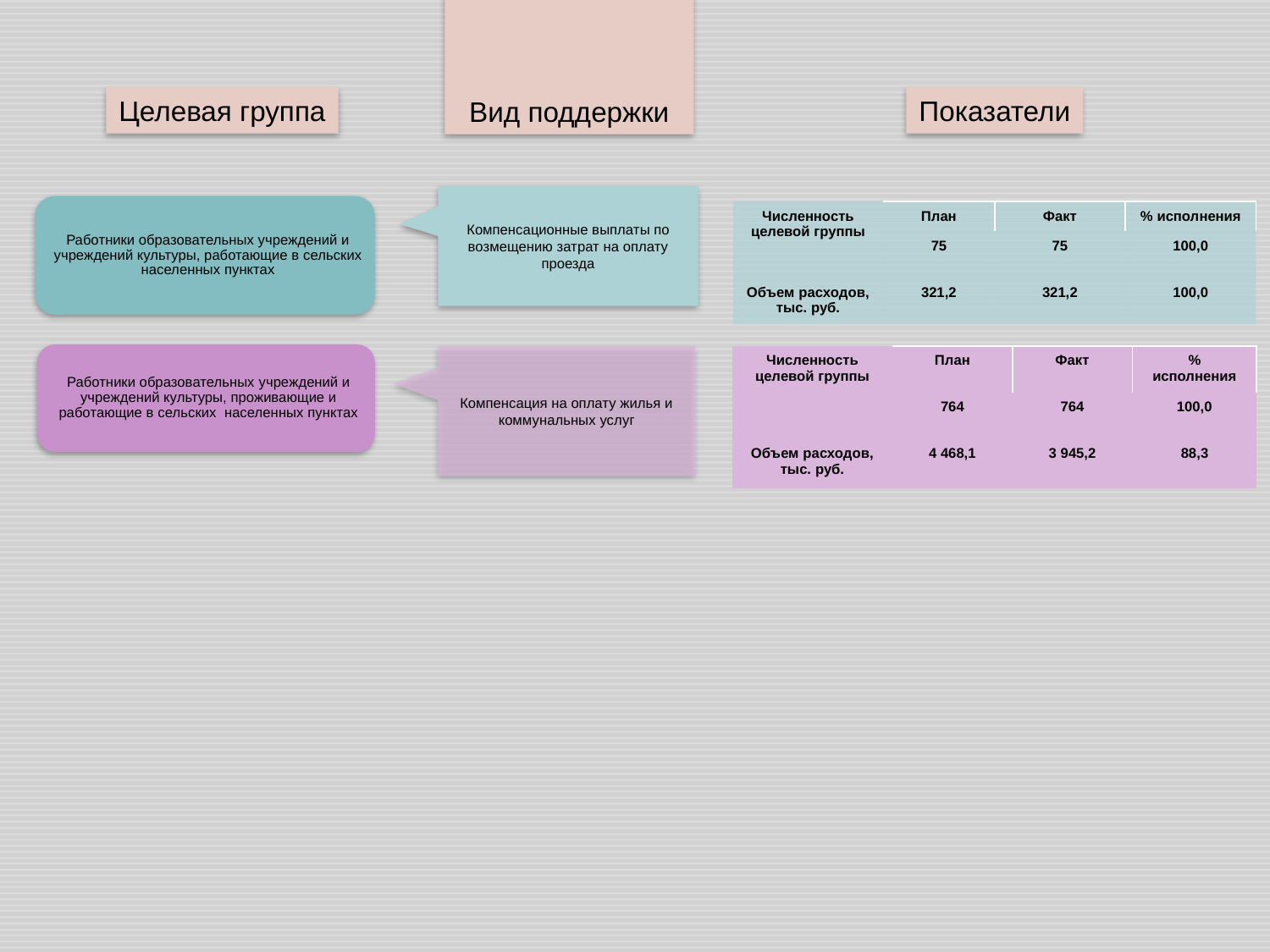

Вид поддержки
Целевая группа
Показатели
Компенсационные выплаты по возмещению затрат на оплату проезда
Работники образовательных учреждений и учреждений культуры, работающие в сельских населенных пунктах
Работники образовательных учреждений и учреждений культуры, проживающие и работающие в сельских  населенных пунктах
| Численность целевой группы | План | Факт | % исполнения |
| --- | --- | --- | --- |
|  | 75 | 75 | 100,0 |
| Объем расходов, тыс. руб. | 321,2 | 321,2 | 100,0 |
Компенсация на оплату жилья и коммунальных услуг
| Численность целевой группы | План | Факт | % исполнения |
| --- | --- | --- | --- |
|  | 764 | 764 | 100,0 |
| Объем расходов, тыс. руб. | 4 468,1 | 3 945,2 | 88,3 |